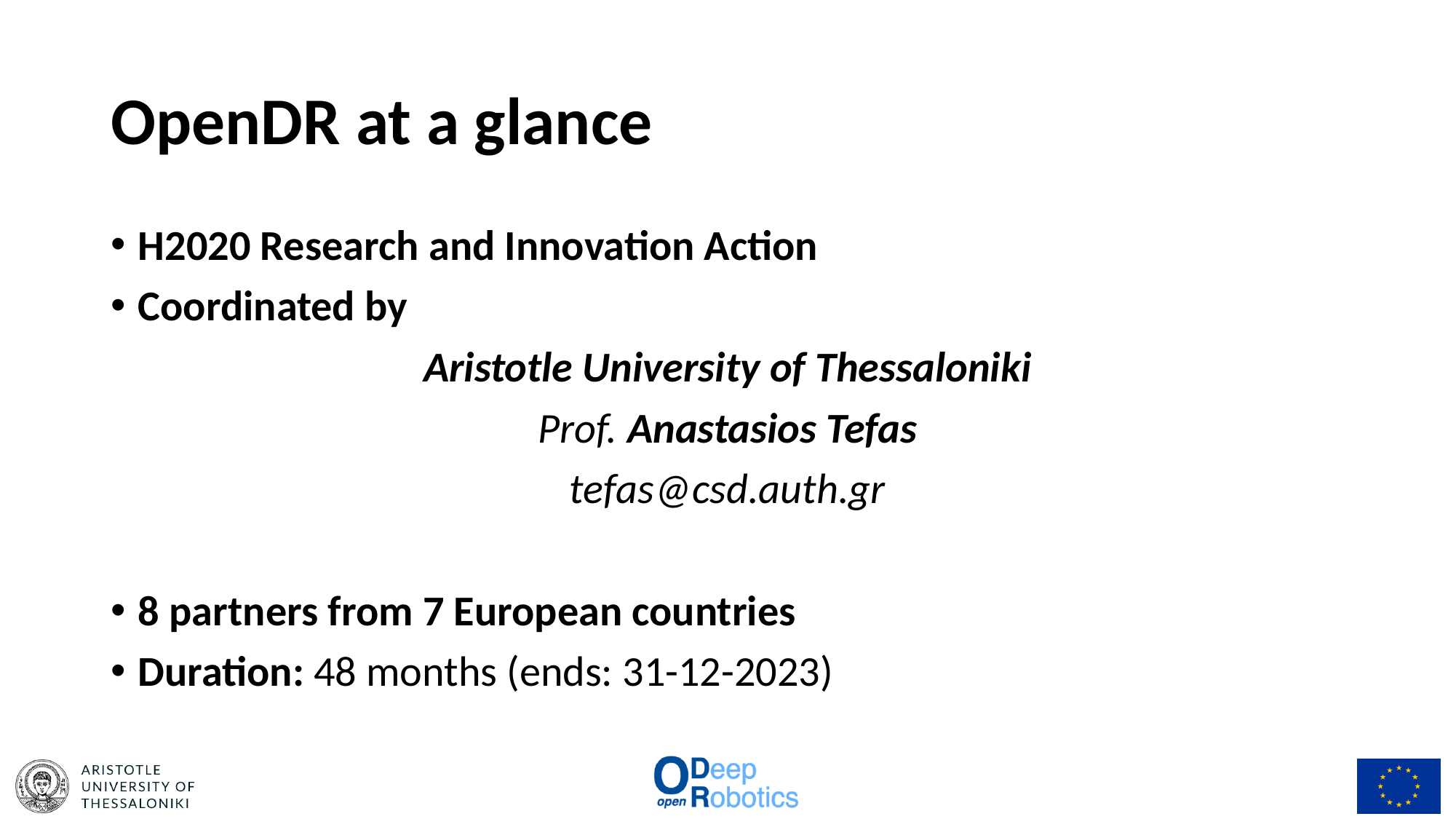

# OpenDR at a glance
H2020 Research and Innovation Action
Coordinated by
Aristotle University of Thessaloniki
Prof. Anastasios Tefas
tefas@csd.auth.gr

8 partners from 7 European countries
Duration: 48 months (ends: 31-12-2023)